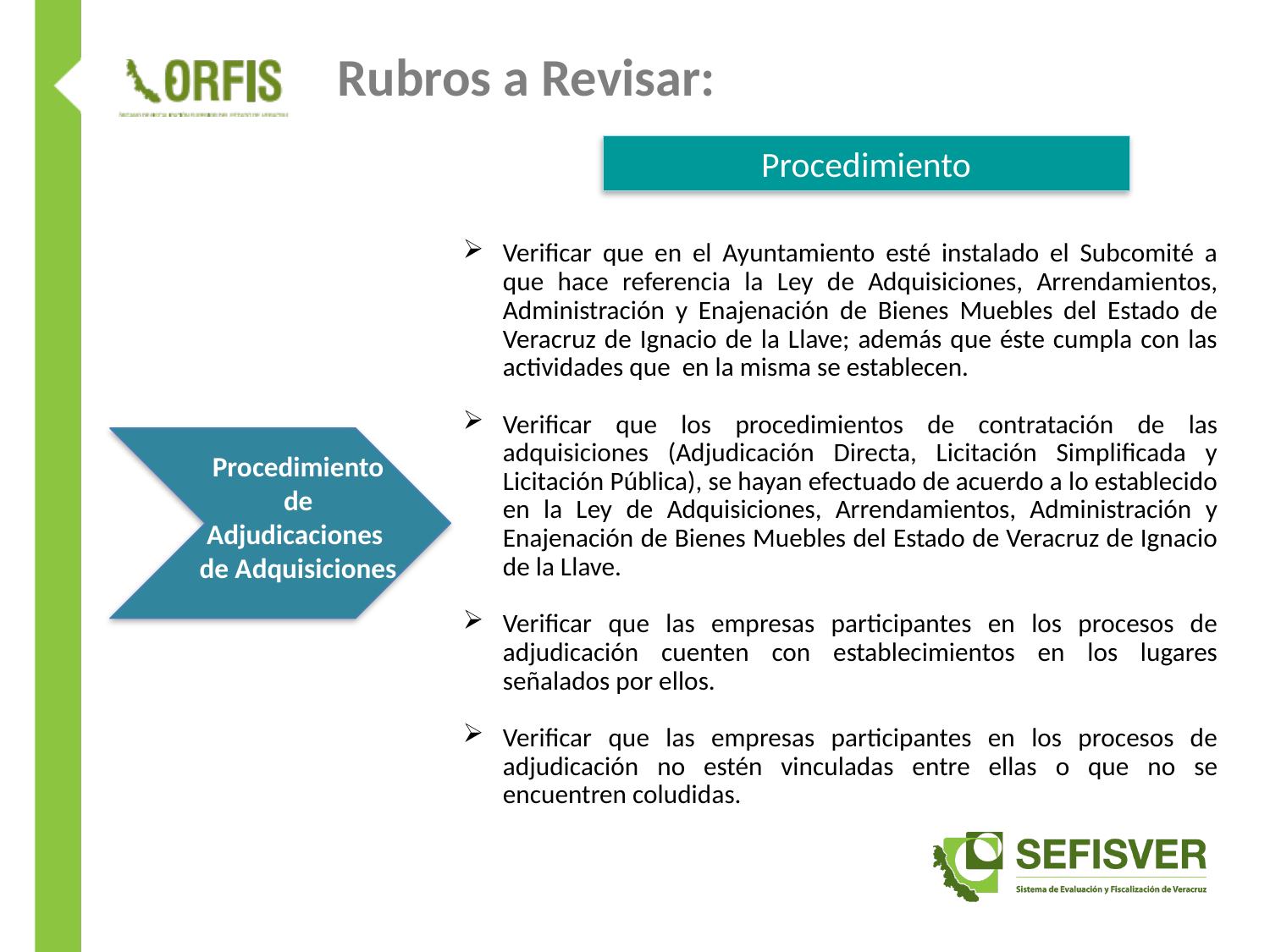

# Rubros a Revisar:
Procedimiento
Verificar que en el Ayuntamiento esté instalado el Subcomité a que hace referencia la Ley de Adquisiciones, Arrendamientos, Administración y Enajenación de Bienes Muebles del Estado de Veracruz de Ignacio de la Llave; además que éste cumpla con las actividades que  en la misma se establecen.

Verificar que los procedimientos de contratación de las adquisiciones (Adjudicación Directa, Licitación Simplificada y Licitación Pública), se hayan efectuado de acuerdo a lo establecido en la Ley de Adquisiciones, Arrendamientos, Administración y Enajenación de Bienes Muebles del Estado de Veracruz de Ignacio de la Llave.

Verificar que las empresas participantes en los procesos de adjudicación cuenten con establecimientos en los lugares señalados por ellos.

Verificar que las empresas participantes en los procesos de adjudicación no estén vinculadas entre ellas o que no se encuentren coludidas.

Procedimiento de Adjudicaciones
de Adquisiciones